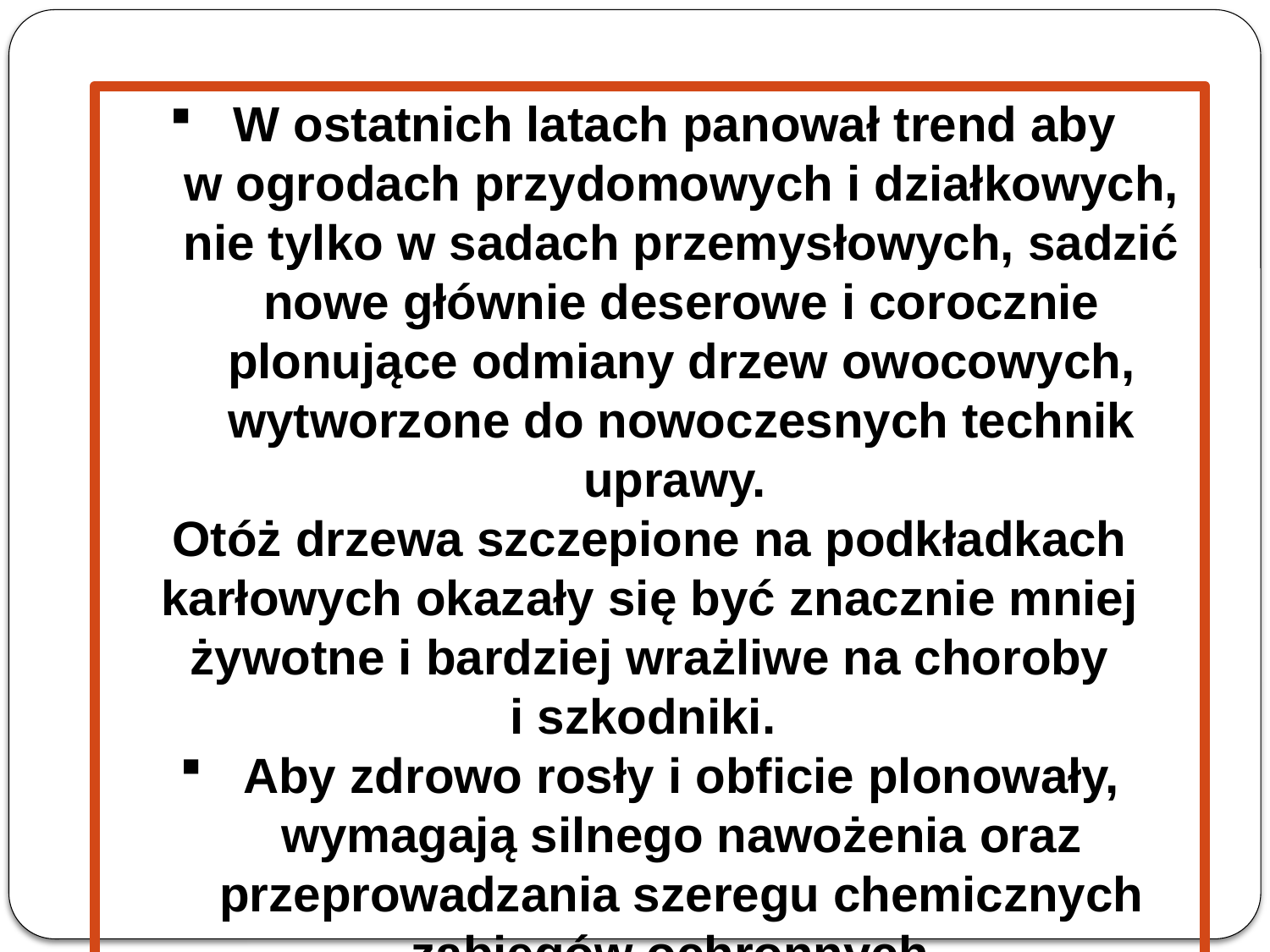

W ostatnich latach panował trend aby  w ogrodach przydomowych i działkowych, nie tylko w sadach przemysłowych, sadzić nowe głównie deserowe i corocznie plonujące odmiany drzew owocowych, wytworzone do nowoczesnych technik uprawy.
Otóż drzewa szczepione na podkładkach karłowych okazały się być znacznie mniej żywotne i bardziej wrażliwe na choroby i szkodniki.
Aby zdrowo rosły i obficie plonowały, wymagają silnego nawożenia oraz przeprowadzania szeregu chemicznych zabiegów ochronnych.